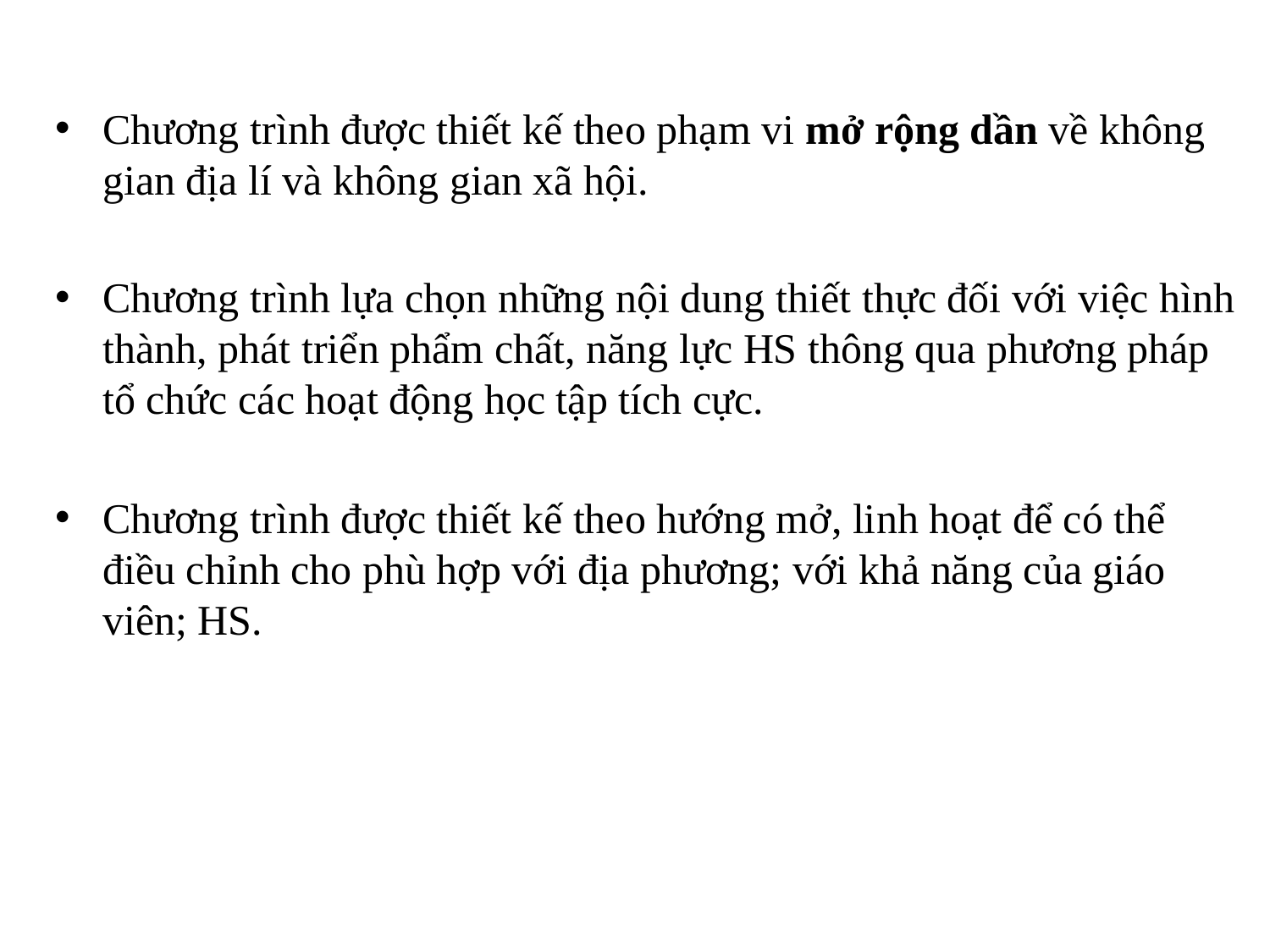

Chương trình được thiết kế theo phạm vi mở rộng dần về không gian địa lí và không gian xã hội.

Chương trình lựa chọn những nội dung thiết thực đối với việc hình thành, phát triển phẩm chất, năng lực HS thông qua phương pháp tổ chức các hoạt động học tập tích cực.

Chương trình được thiết kế theo hướng mở, linh hoạt để có thể điều chỉnh cho phù hợp với địa phương; với khả năng của giáo viên; HS.